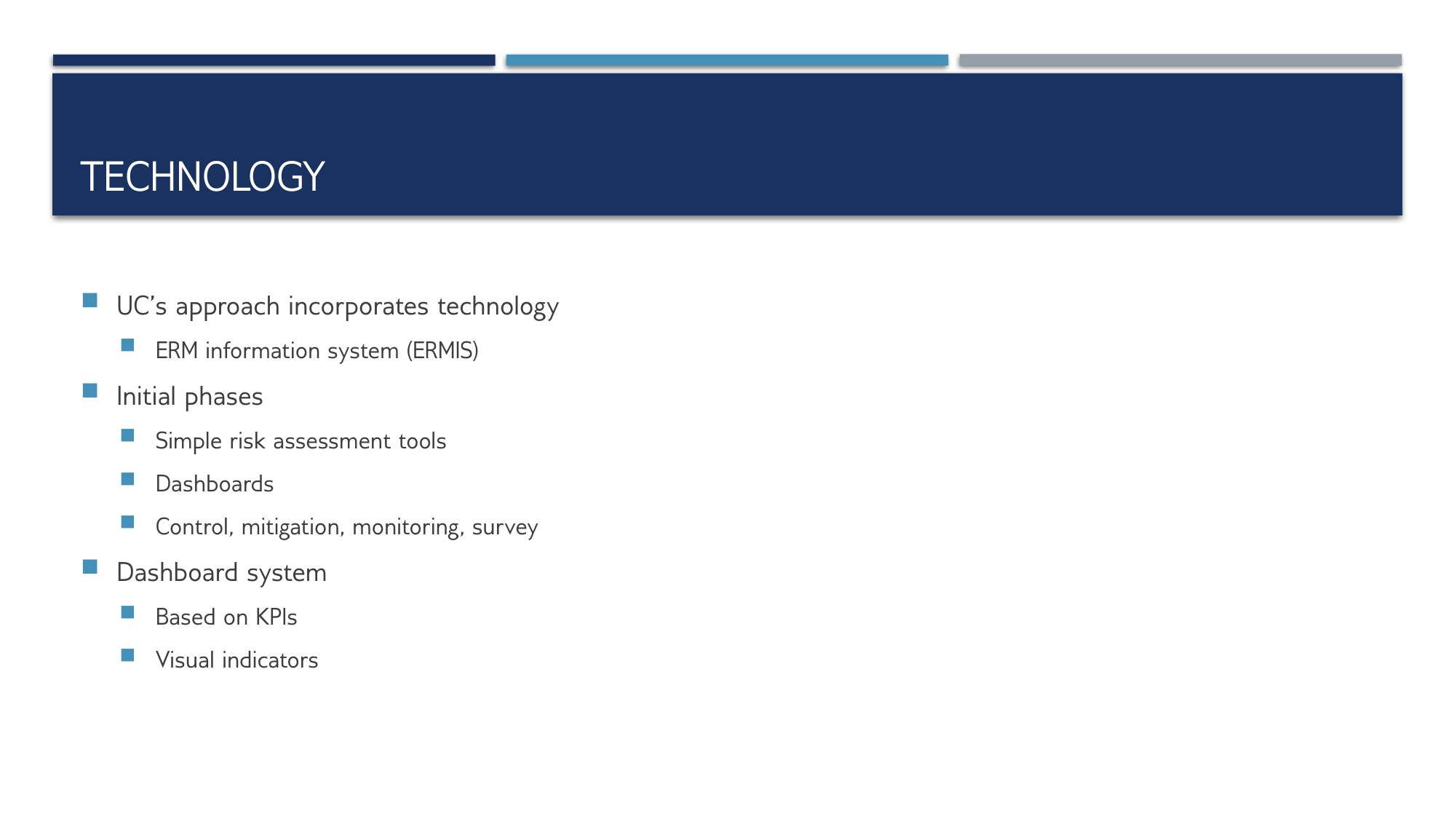

# TECHNOLOGY
UC’s approach incorporates technology
ERM information system (ERMIS)
Initial phases
Simple risk assessment tools
Dashboards
Control, mitigation, monitoring, survey
Dashboard system
Based on KPIs
Visual indicators